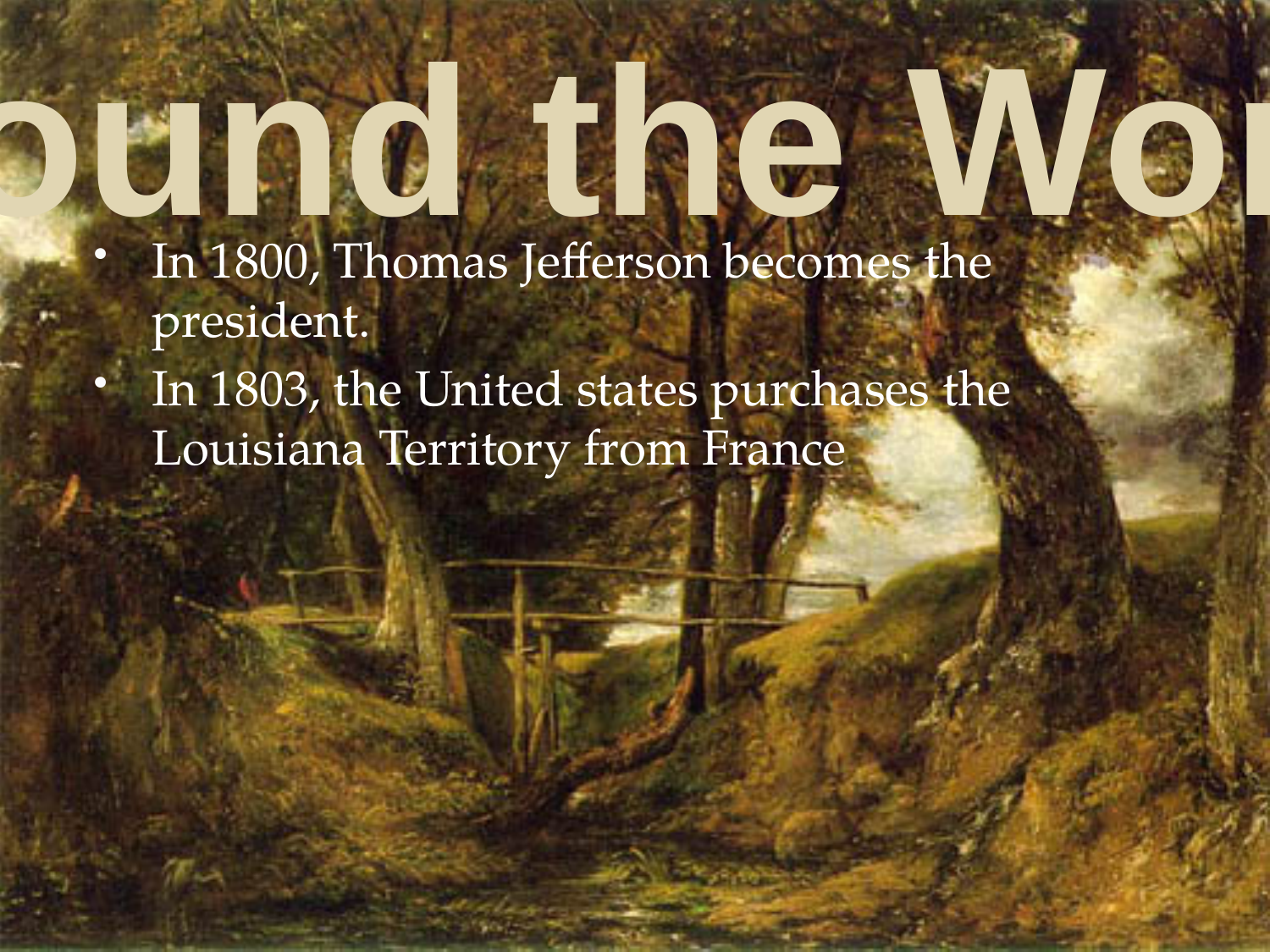

Around the World
#
In 1800, Thomas Jefferson becomes the president.
In 1803, the United states purchases the Louisiana Territory from France